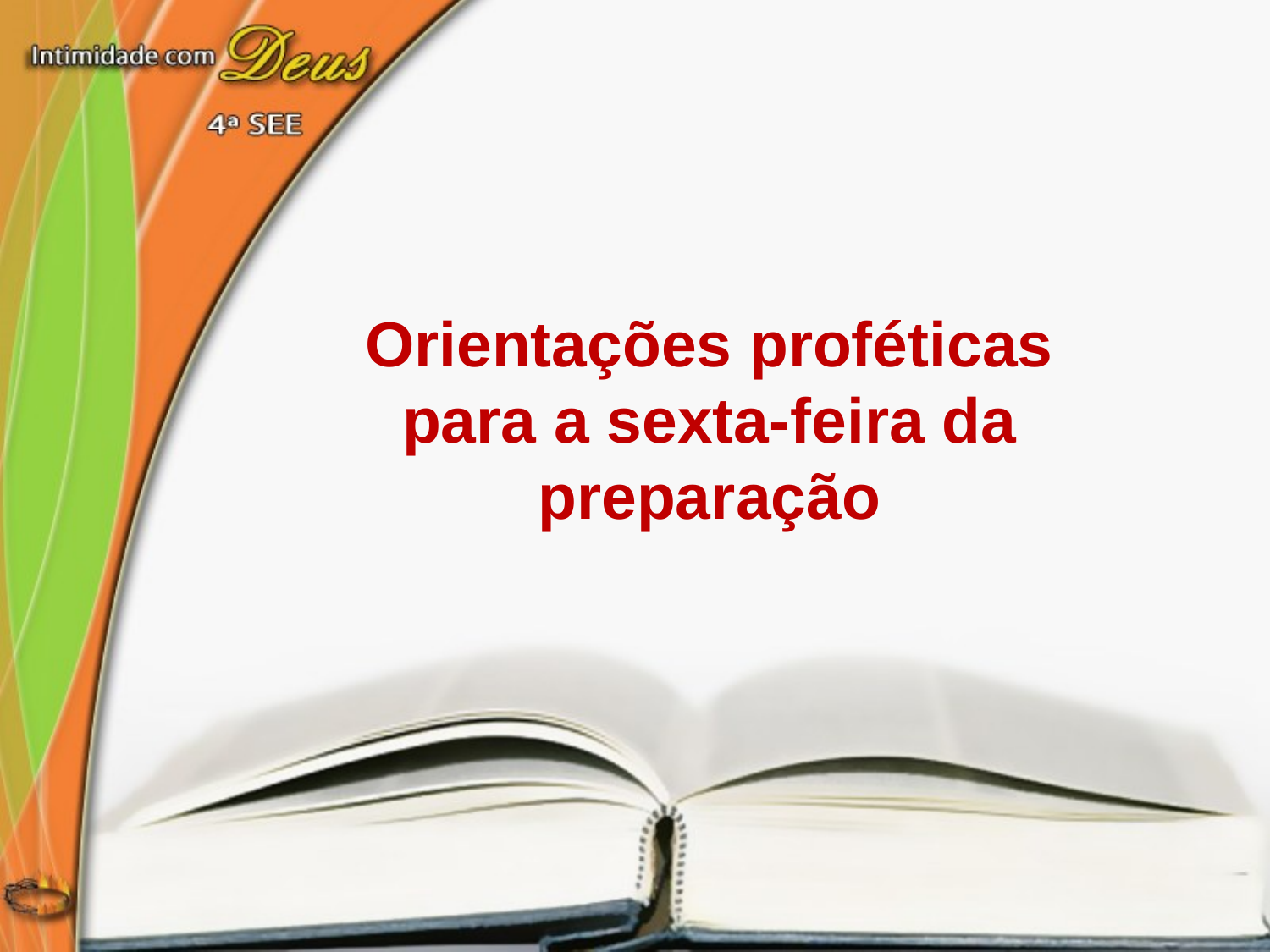

Orientações proféticas para a sexta-feira da preparação